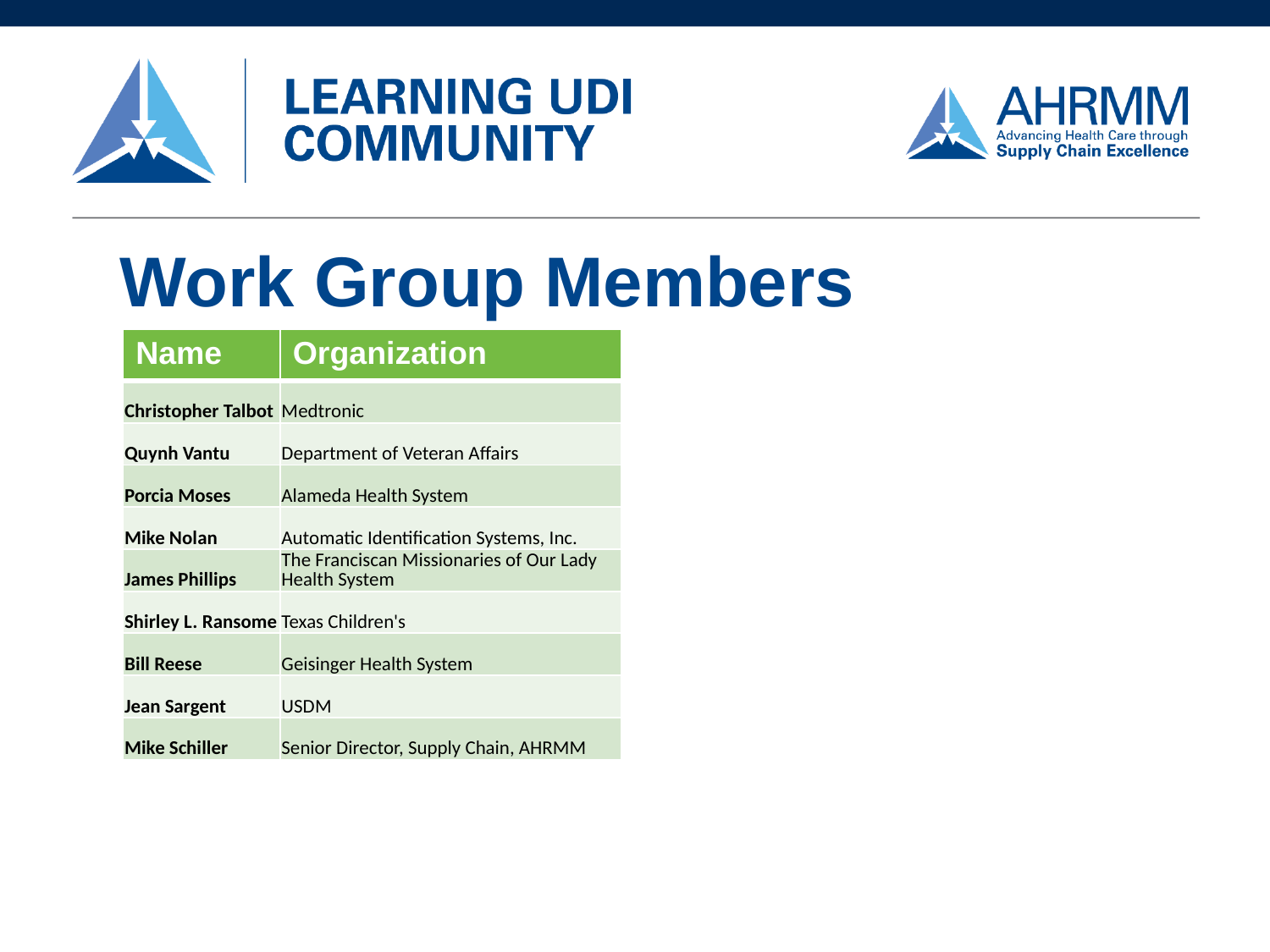

# Work Group Members
| Name | Organization |
| --- | --- |
| Christopher Talbot | Medtronic |
| Quynh Vantu | Department of Veteran Affairs |
| Porcia Moses | Alameda Health System |
| Mike Nolan | Automatic Identification Systems, Inc. |
| James Phillips | The Franciscan Missionaries of Our Lady Health System |
| Shirley L. Ransome | Texas Children's |
| Bill Reese | Geisinger Health System |
| Jean Sargent | USDM |
| Mike Schiller | Senior Director, Supply Chain, AHRMM |